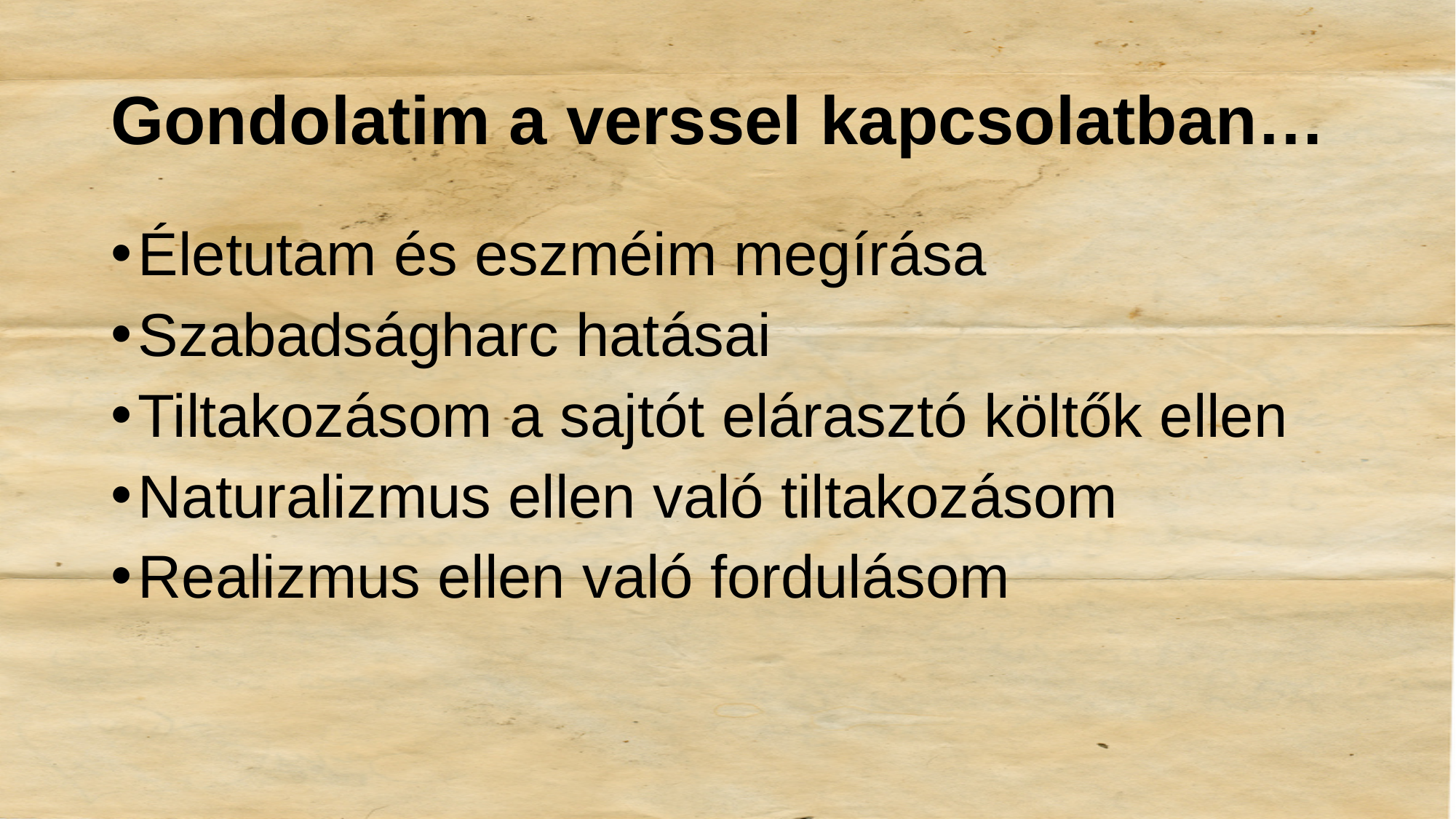

# Gondolatim a verssel kapcsolatban…
Életutam és eszméim megírása
Szabadságharc hatásai
Tiltakozásom a sajtót elárasztó költők ellen
Naturalizmus ellen való tiltakozásom
Realizmus ellen való fordulásom